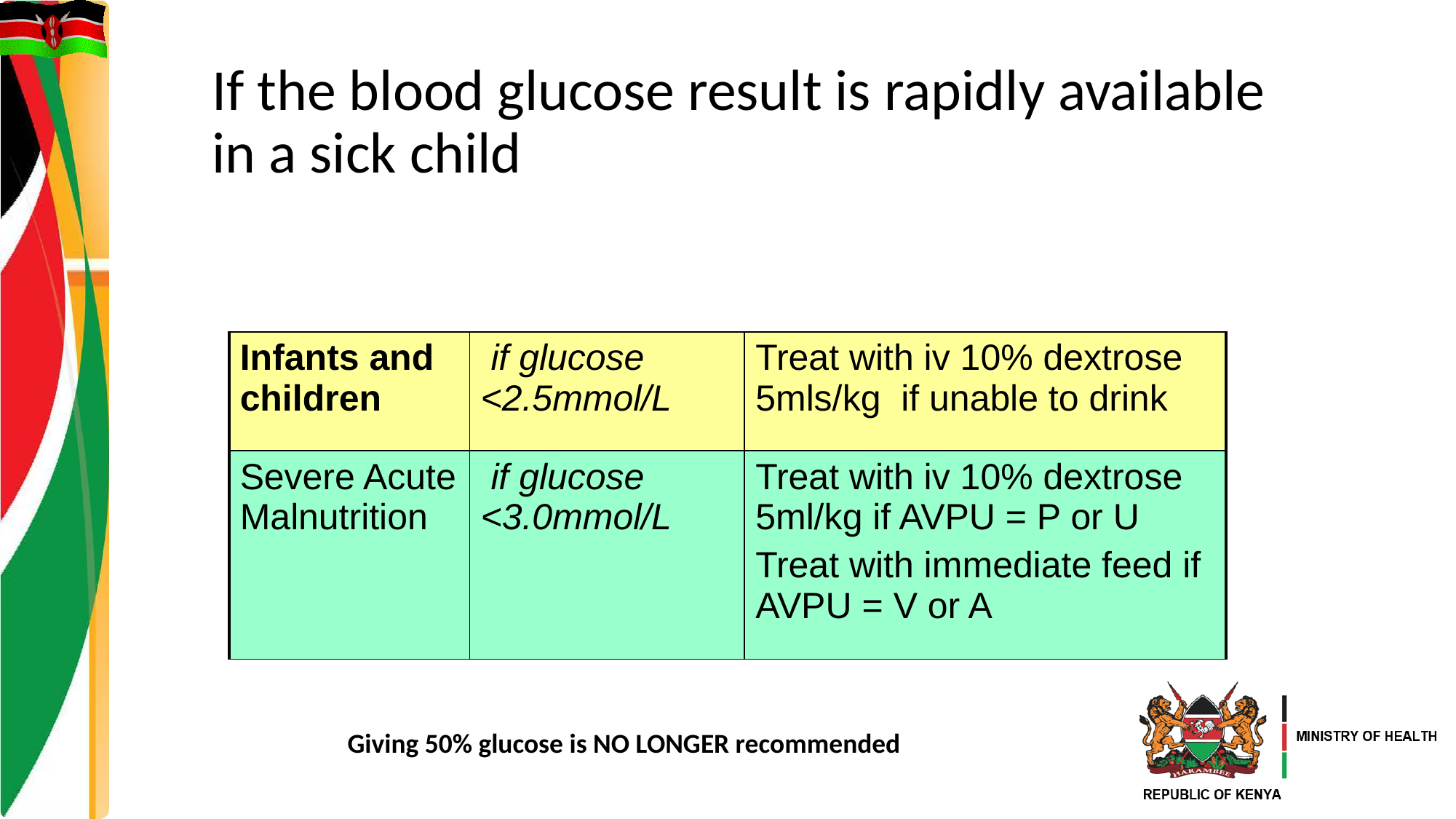

# If the blood glucose result is rapidly available in a sick child
| Infants and children | if glucose <2.5mmol/L | Treat with iv 10% dextrose 5mls/kg if unable to drink |
| --- | --- | --- |
| Severe Acute Malnutrition | if glucose <3.0mmol/L | Treat with iv 10% dextrose 5ml/kg if AVPU = P or U Treat with immediate feed if AVPU = V or A |
Giving 50% glucose is NO LONGER recommended